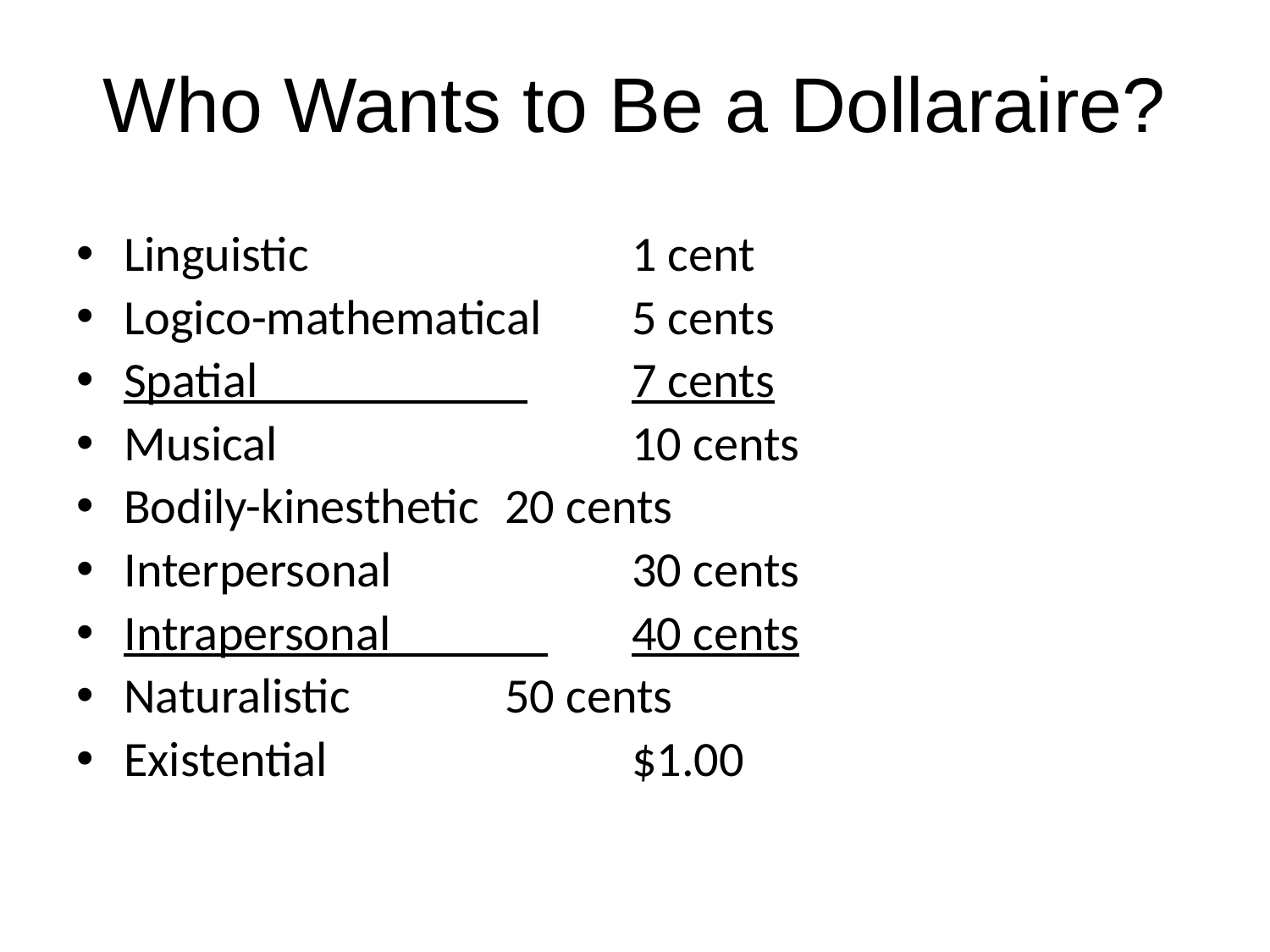

# Who Wants to Be a Dollaraire?
Linguistic			1 cent
Logico-mathematical	5 cents
Spatial                        	7 cents
Musical			10 cents
Bodily-kinesthetic	20 cents
Interpersonal		30 cents
Intrapersonal              	40 cents
Naturalistic		50 cents
Existential			$1.00